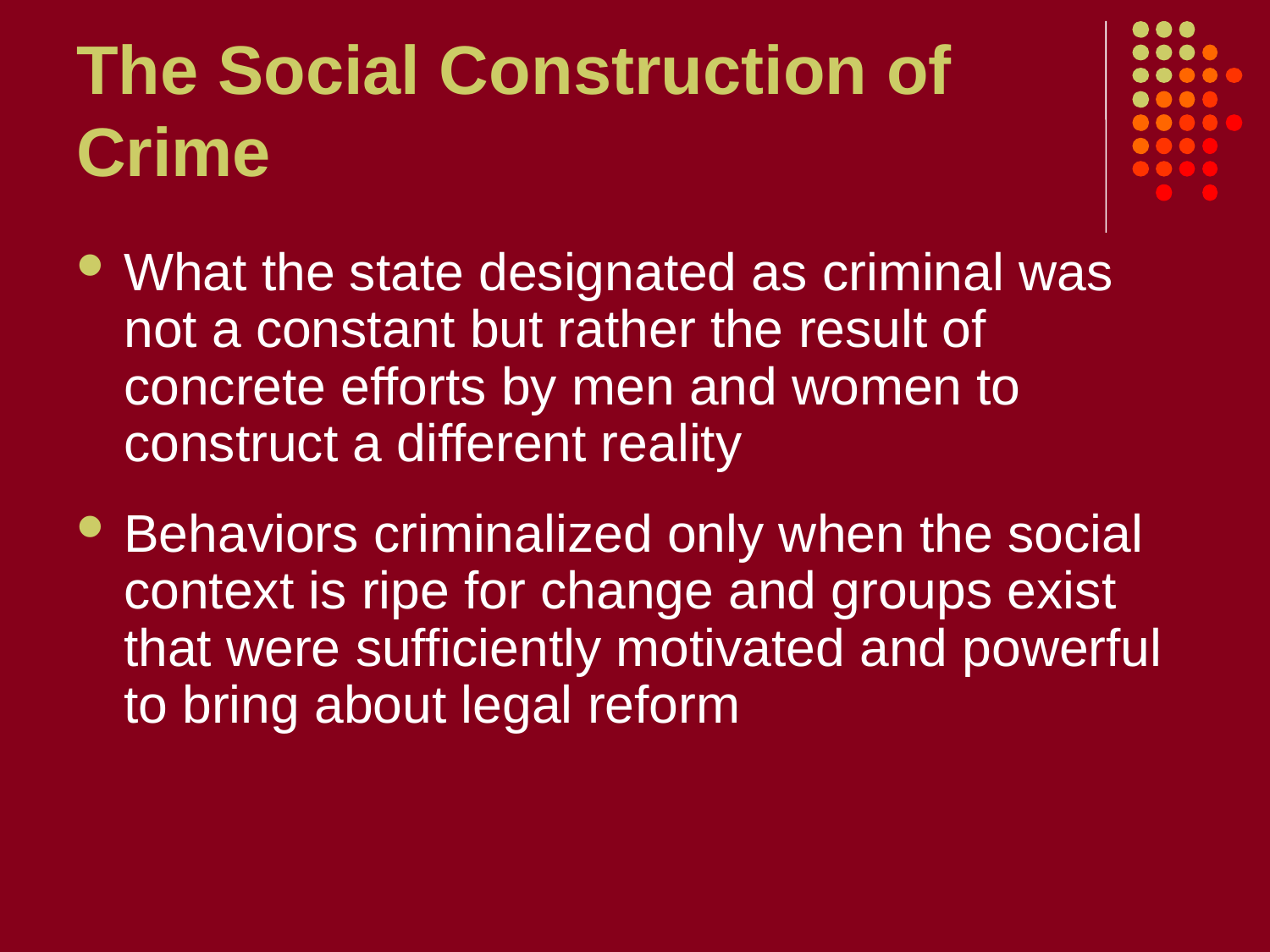

# The Social Construction of Crime
What the state designated as criminal was not a constant but rather the result of concrete efforts by men and women to construct a different reality

Behaviors criminalized only when the social context is ripe for change and groups exist that were sufficiently motivated and powerful to bring about legal reform